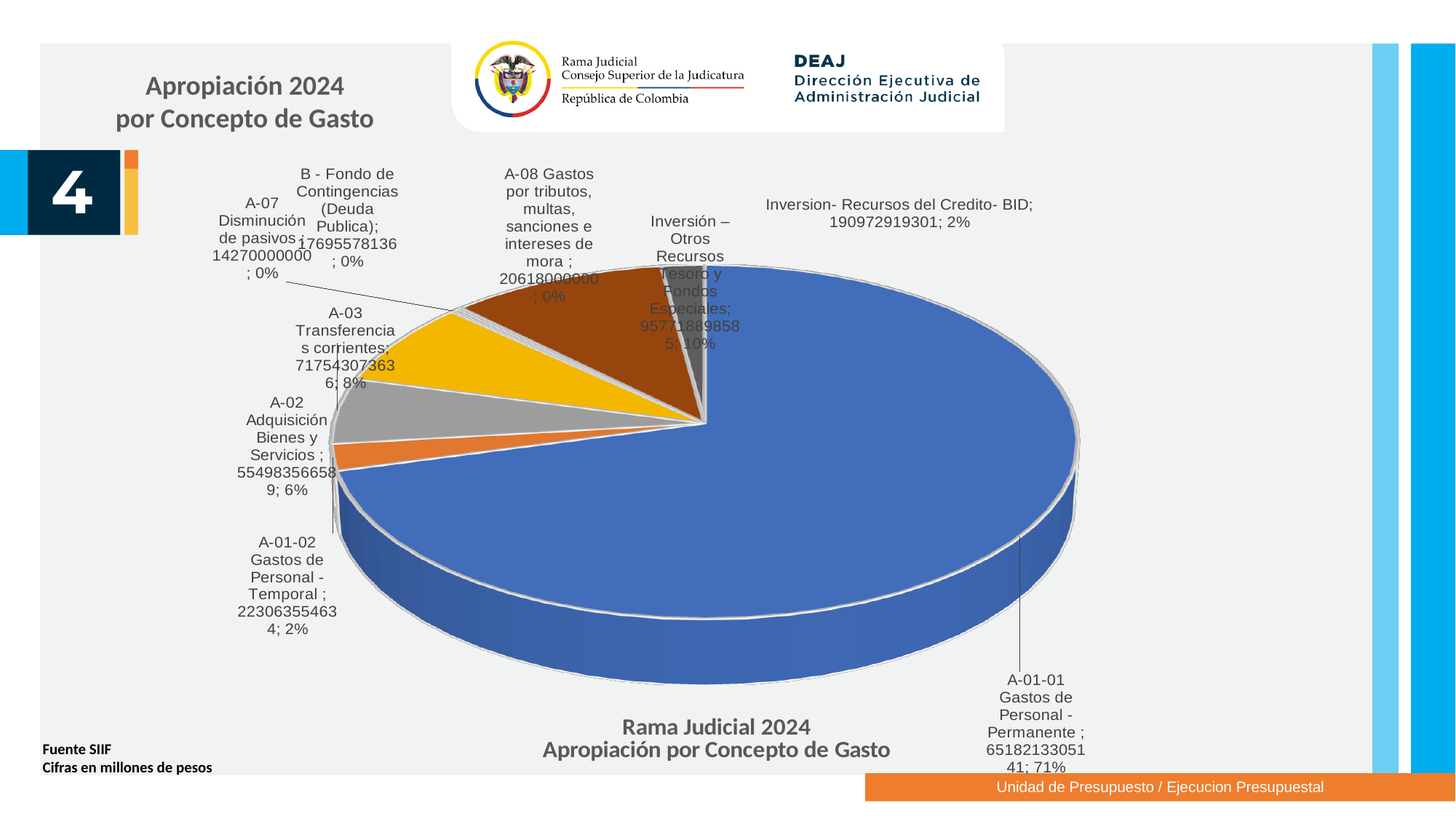

Apropiación 2024
por Concepto de Gasto

[unsupported chart]

4
Fuente SIIF
Cifras en millones de pesos

Unidad de Presupuesto / Ejecucion Presupuestal